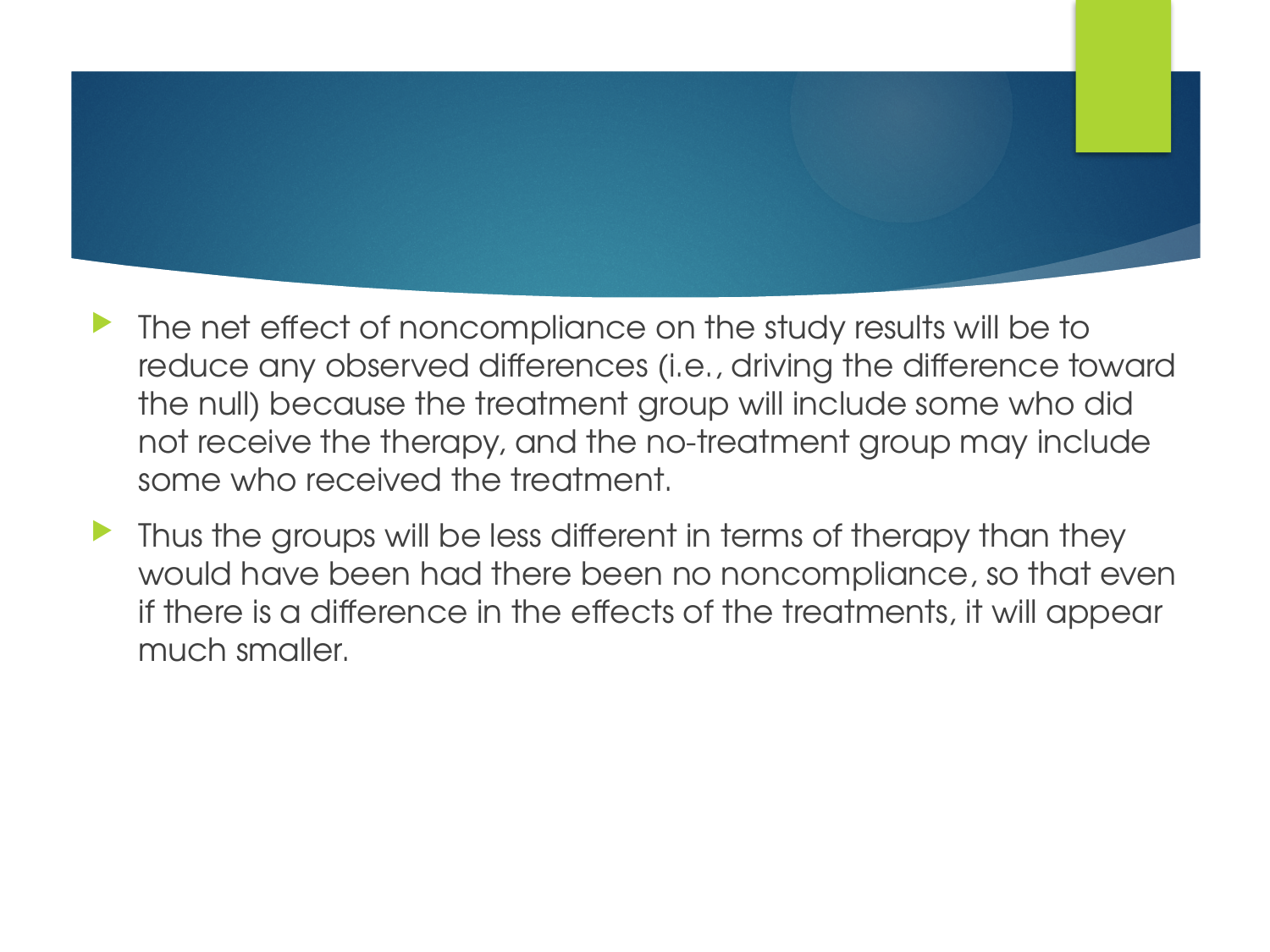

#
The net effect of noncompliance on the study results will be to reduce any observed differences (i.e., driving the difference toward the null) because the treatment group will include some who did not receive the therapy, and the no-treatment group may include some who received the treatment.
Thus the groups will be less different in terms of therapy than they would have been had there been no noncompliance, so that even if there is a difference in the effects of the treatments, it will appear much smaller.